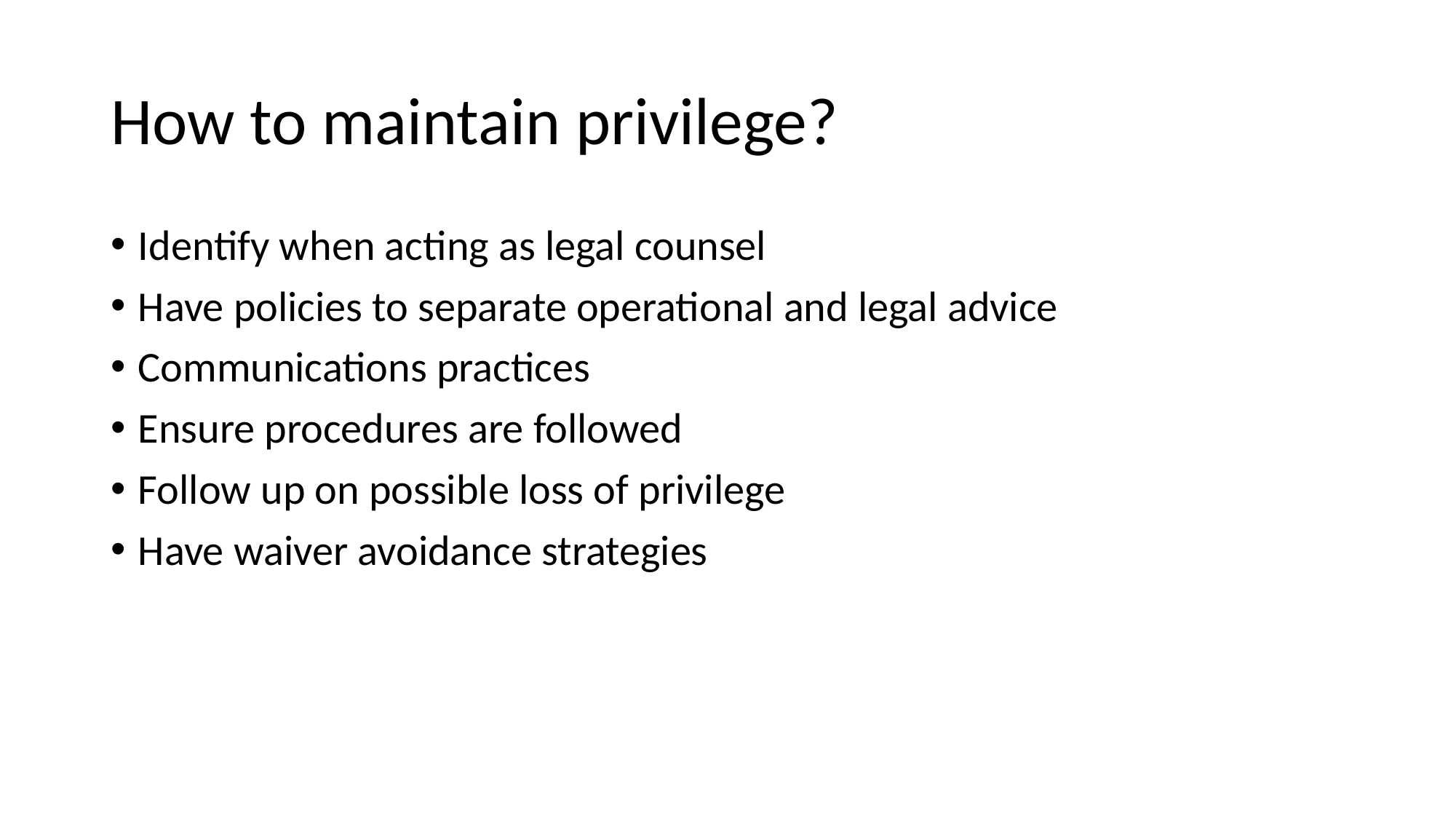

# How to maintain privilege?
Identify when acting as legal counsel
Have policies to separate operational and legal advice
Communications practices
Ensure procedures are followed
Follow up on possible loss of privilege
Have waiver avoidance strategies